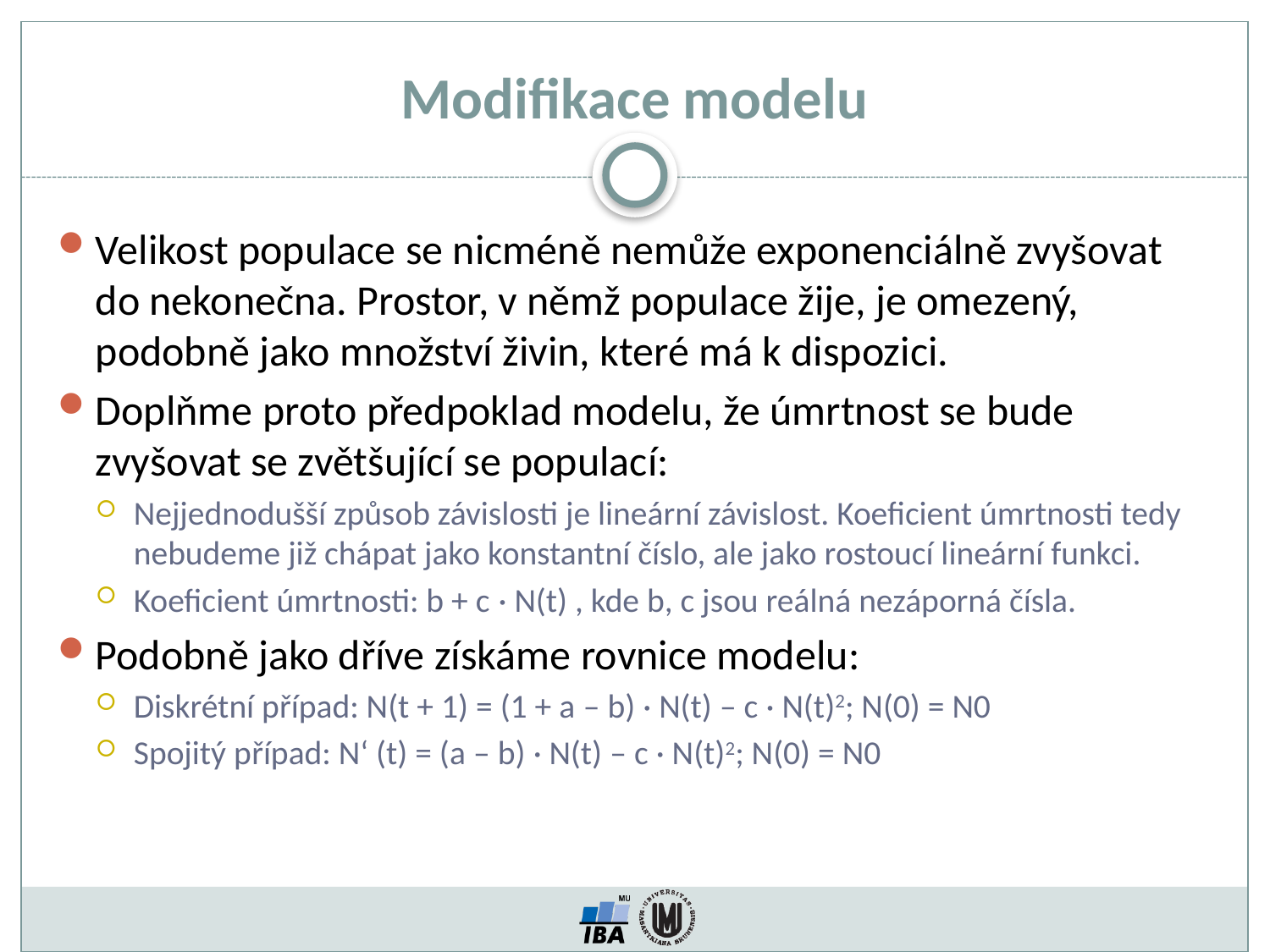

Modifikace modelu
Velikost populace se nicméně nemůže exponenciálně zvyšovat do nekonečna. Prostor, v němž populace žije, je omezený, podobně jako množství živin, které má k dispozici.
Doplňme proto předpoklad modelu, že úmrtnost se bude zvyšovat se zvětšující se populací:
Nejjednodušší způsob závislosti je lineární závislost. Koeficient úmrtnosti tedy nebudeme již chápat jako konstantní číslo, ale jako rostoucí lineární funkci.
Koeficient úmrtnosti: b + c · N(t) , kde b, c jsou reálná nezáporná čísla.
Podobně jako dříve získáme rovnice modelu:
Diskrétní případ: N(t + 1) = (1 + a – b) · N(t) – c · N(t)2; N(0) = N0
Spojitý případ: N‘ (t) = (a – b) · N(t) – c · N(t)2; N(0) = N0